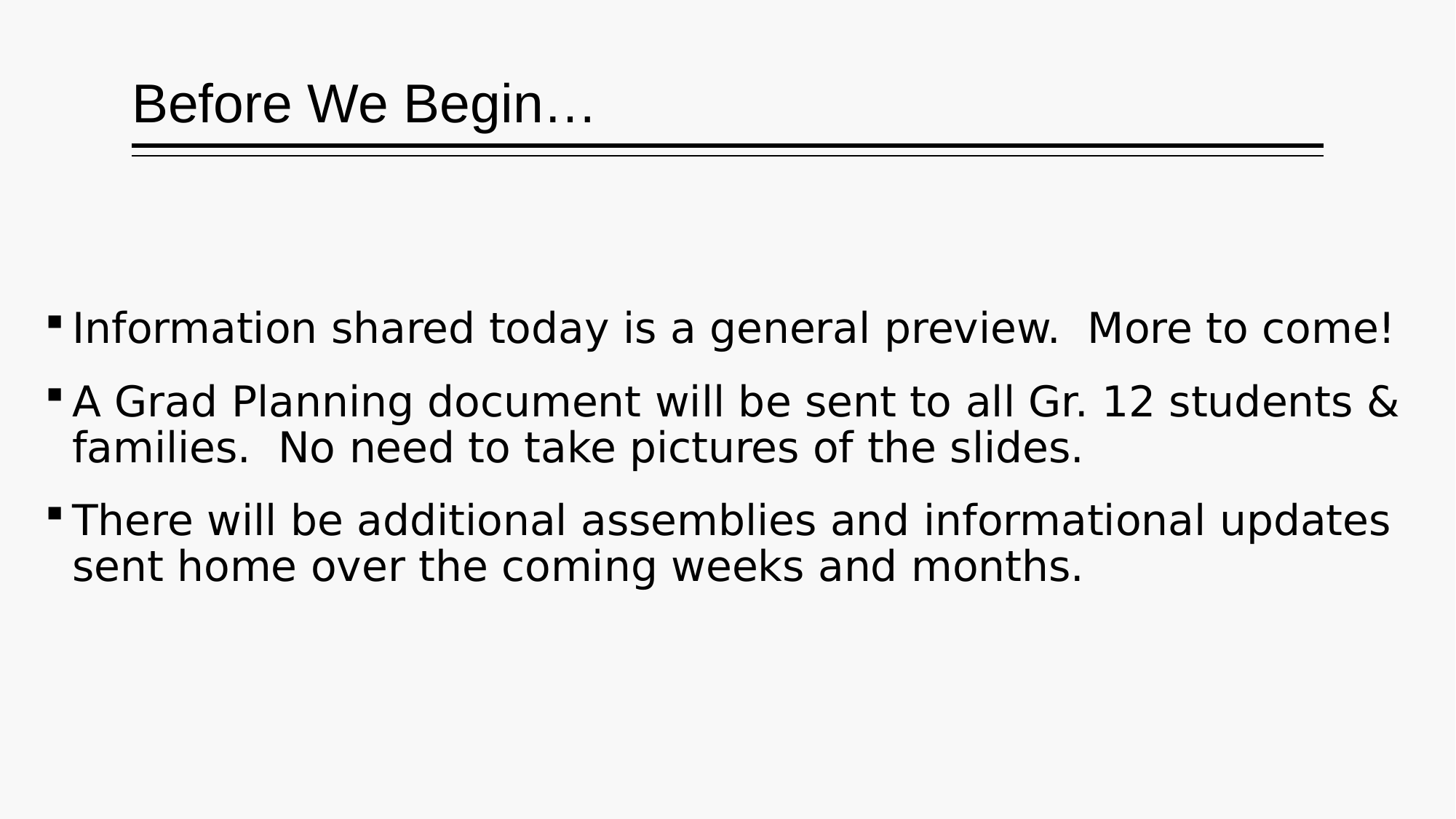

# Before We Begin…

Information shared today is a general preview.  More to come!
A Grad Planning document will be sent to all Gr. 12 students & families.  No need to take pictures of the slides.
There will be additional assemblies and informational updates sent home over the coming weeks and months.